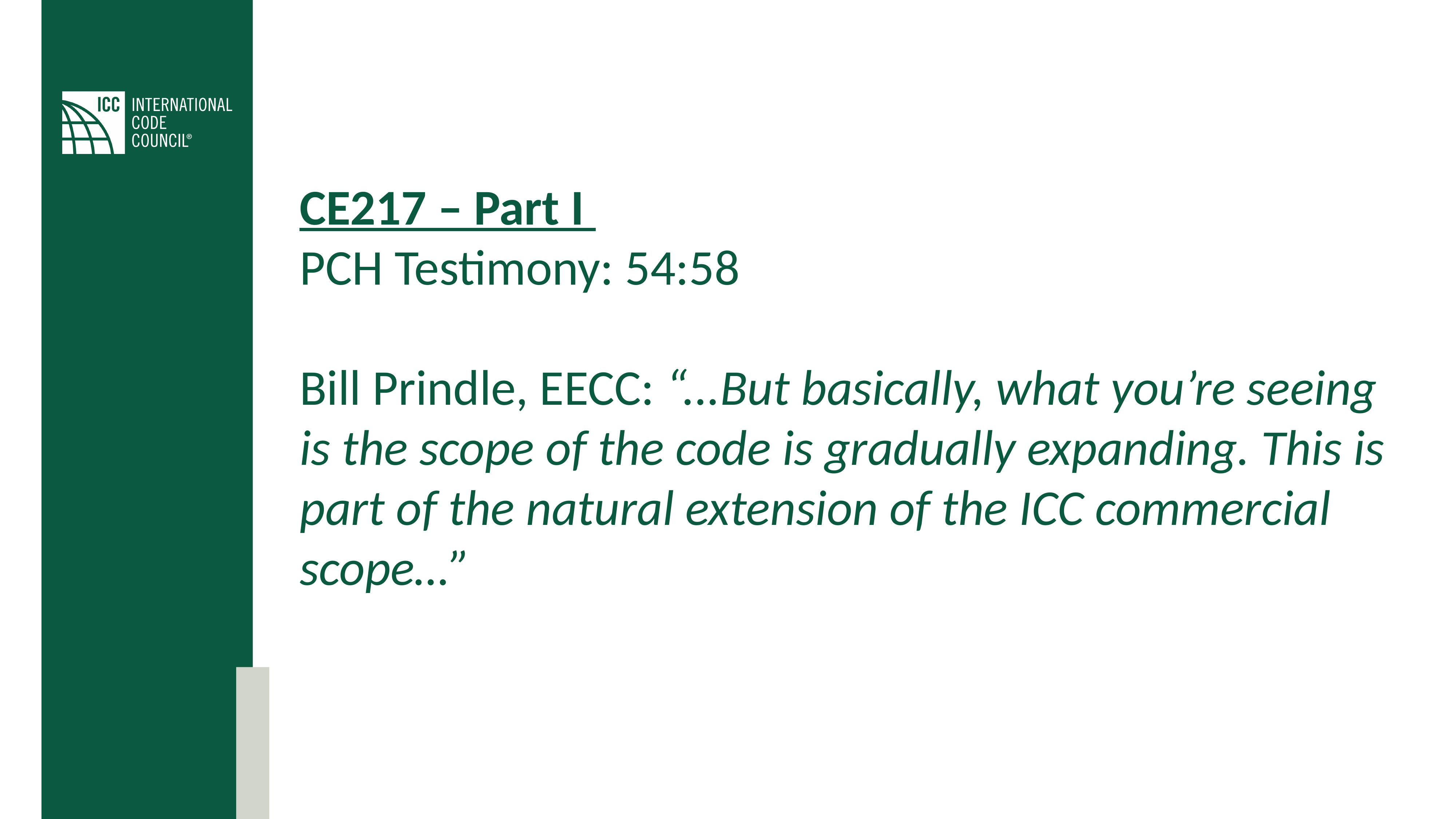

CE217 – Part I
PCH Testimony: 54:58

Bill Prindle, EECC: “...But basically, what you’re seeing is the scope of the code is gradually expanding. This is part of the natural extension of the ICC commercial scope…”